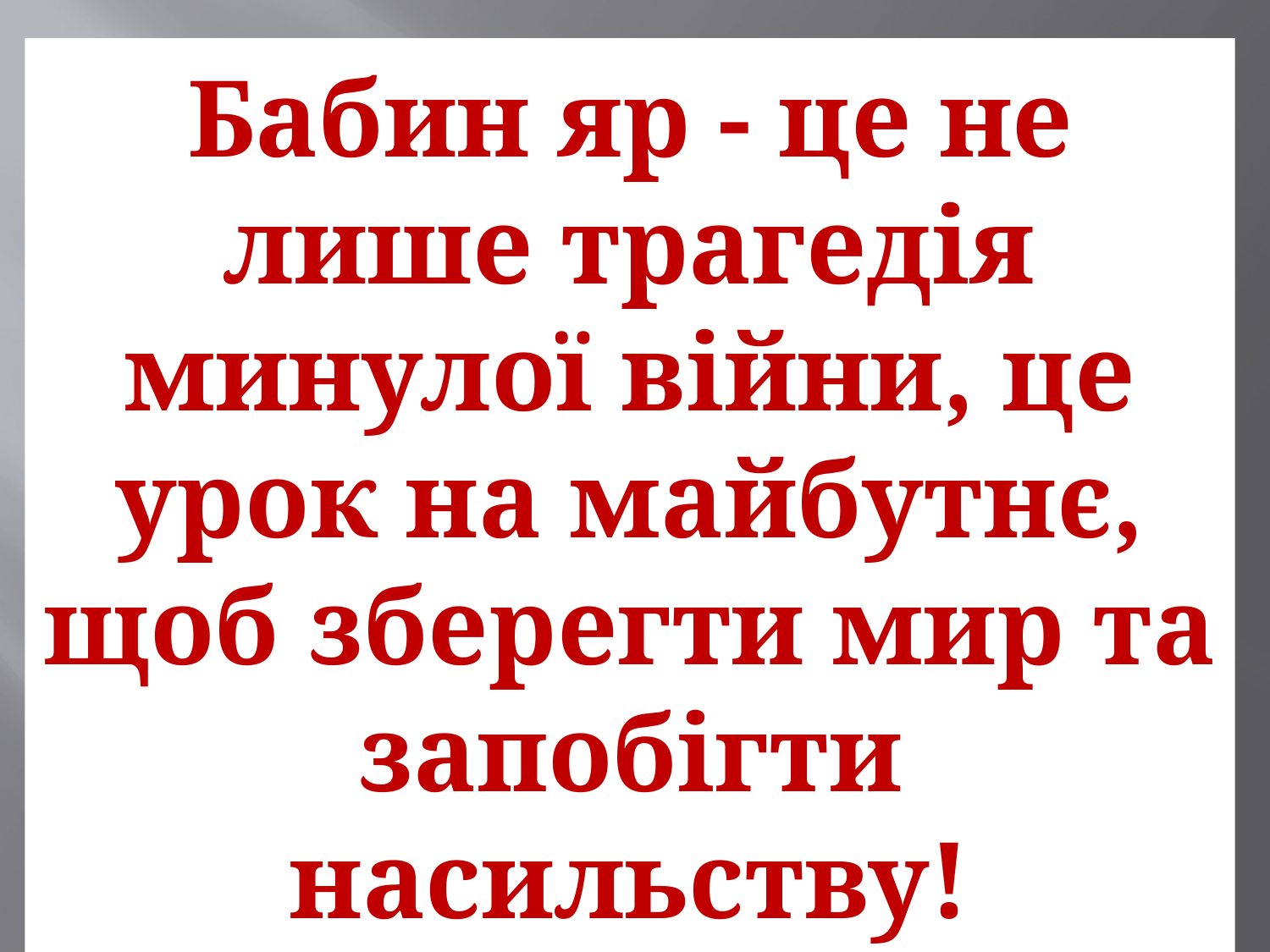

# Бабин яр - це не лише трагедія минулої війни, це урок на майбутнє, щоб зберегти мир та запобігти насильству!